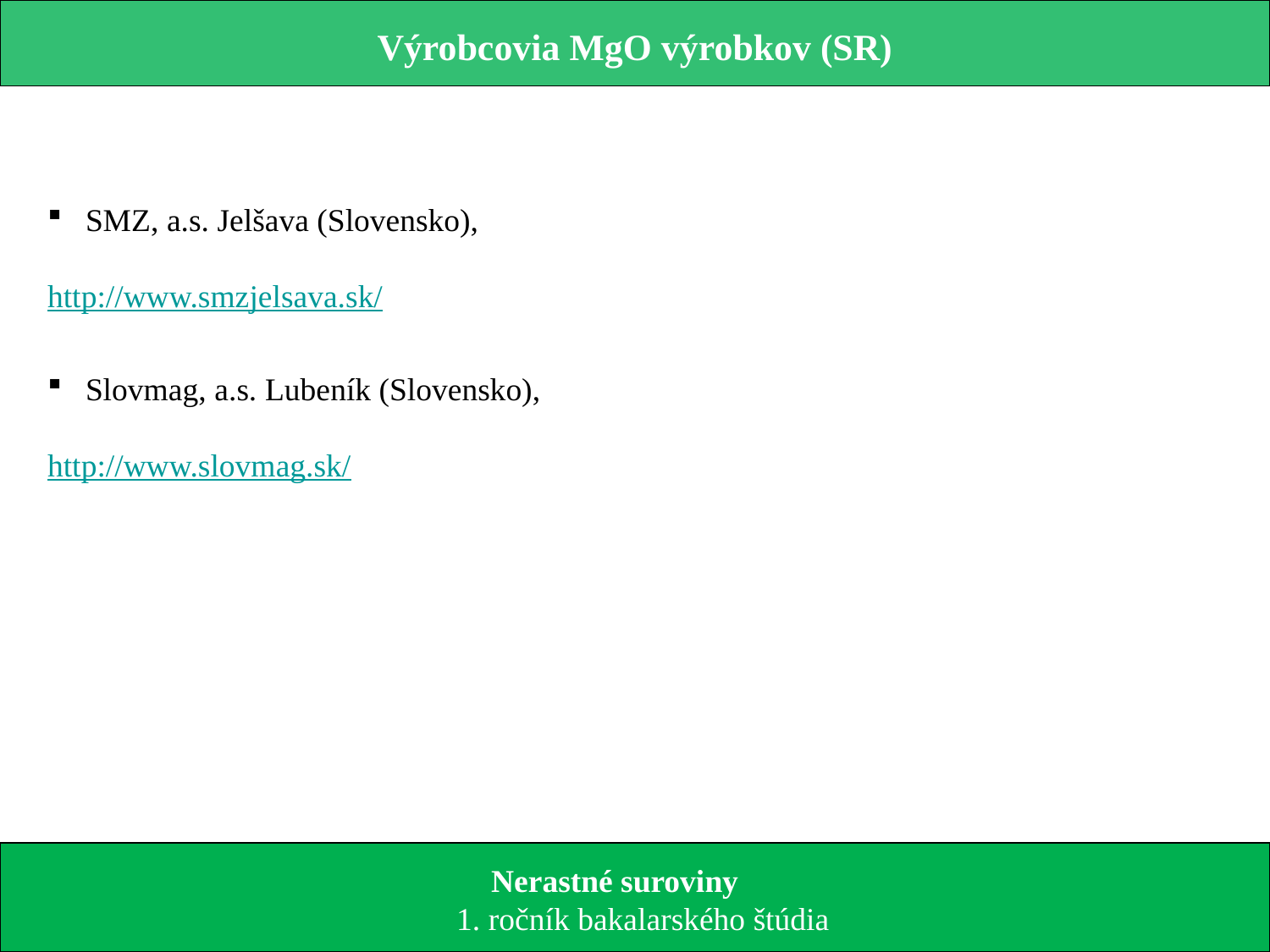

Výrobcovia MgO výrobkov (SR)

 SMZ, a.s. Jelšava (Slovensko),

http://www.smzjelsava.sk/

 Slovmag, a.s. Lubeník (Slovensko),

http://www.slovmag.sk/

  Nerastné suroviny
  1. ročník bakalarského štúdia